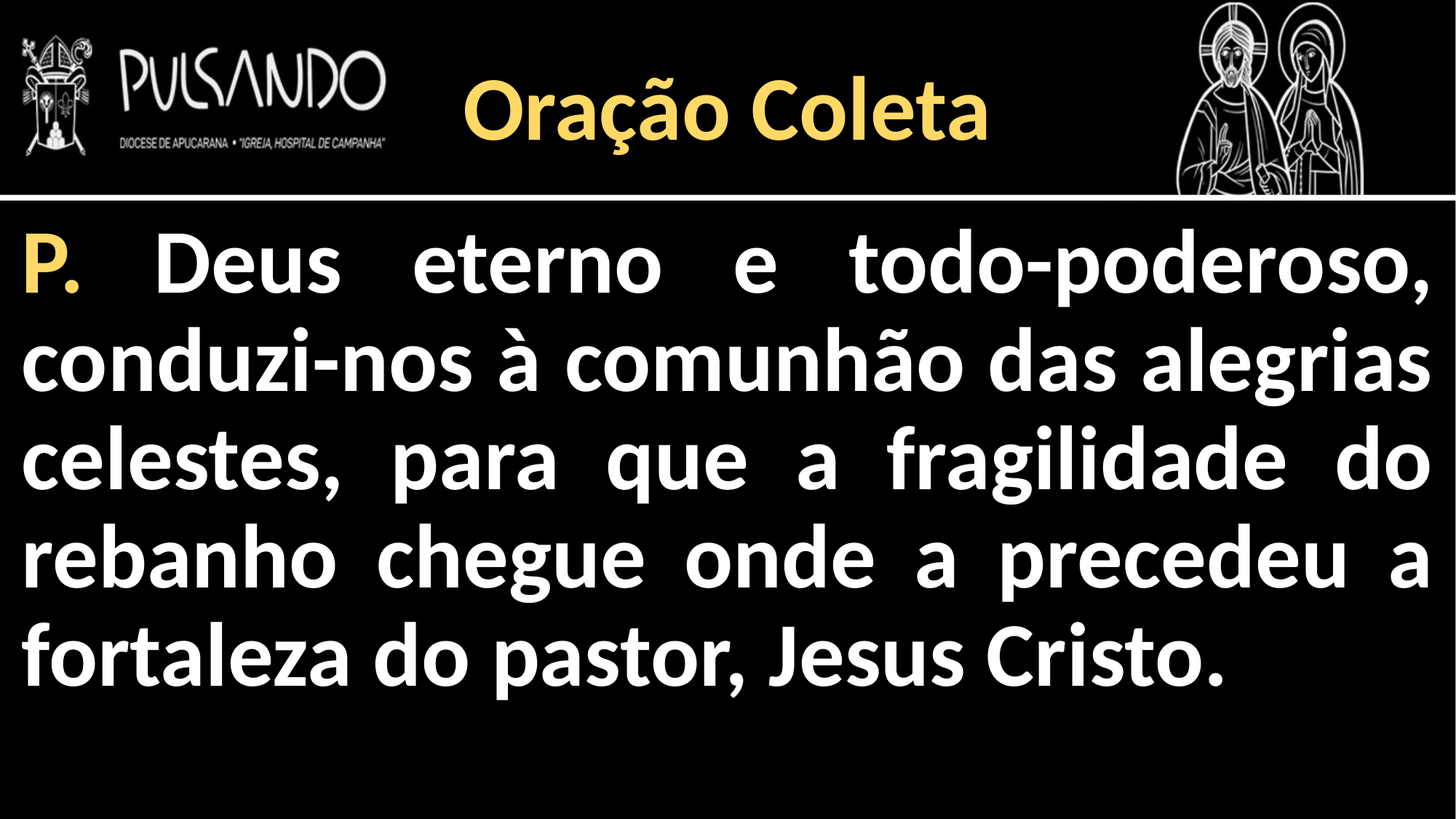

Oração Coleta
P. Deus eterno e todo-poderoso, conduzi-nos à comunhão das alegrias celestes, para que a fragilidade do rebanho chegue onde a precedeu a fortaleza do pastor, Jesus Cristo.